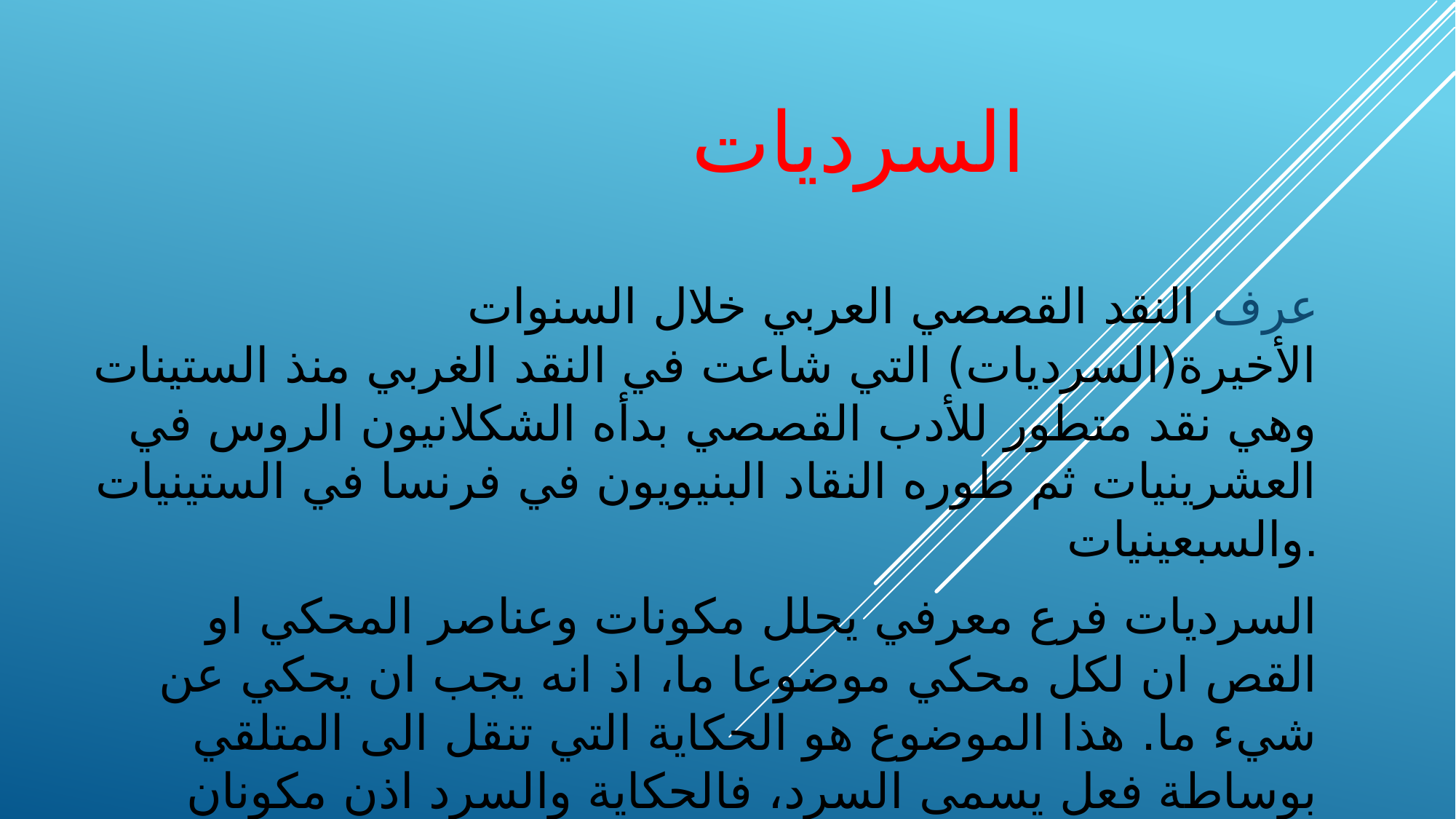

# السرديات
عرف النقد القصصي العربي خلال السنوات الأخيرة(السرديات) التي شاعت في النقد الغربي منذ الستينات وهي نقد متطور للأدب القصصي بدأه الشكلانيون الروس في العشرينيات ثم طوره النقاد البنيويون في فرنسا في الستينيات والسبعينيات.
السرديات فرع معرفي يحلل مكونات وعناصر المحكي او القص ان لكل محكي موضوعا ما، اذ انه يجب ان يحكي عن شيء ما. هذا الموضوع هو الحكاية التي تنقل الى المتلقي بوساطة فعل يسمى السرد، فالحكاية والسرد اذن مكونان ضروريان لكل محكي،